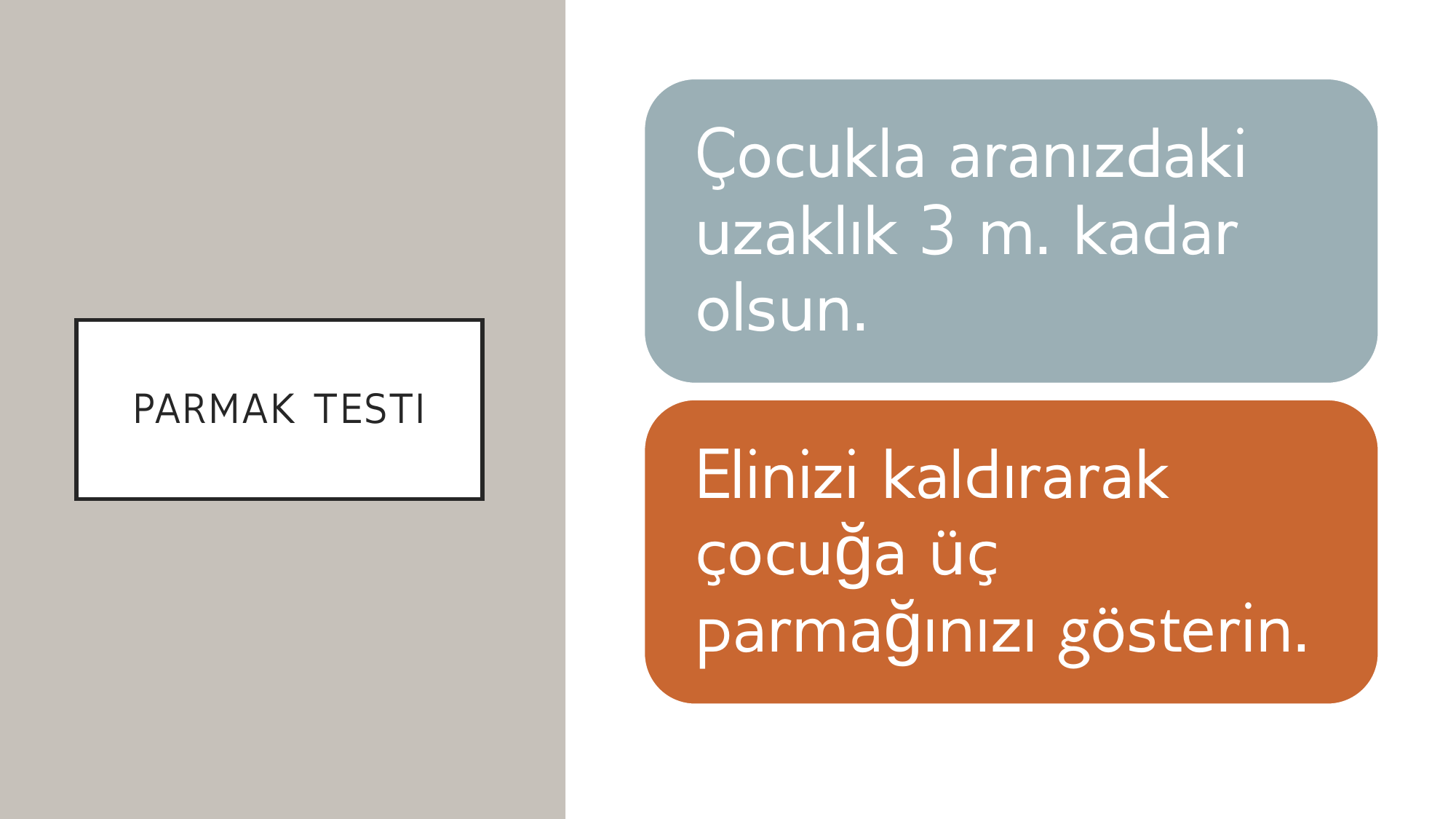

Çocukla aranızdaki uzaklık 3 m. kadar olsun.
Elinizi kaldırarak çocuğa üç parmağınızı gösterin.
# Parmak Testi